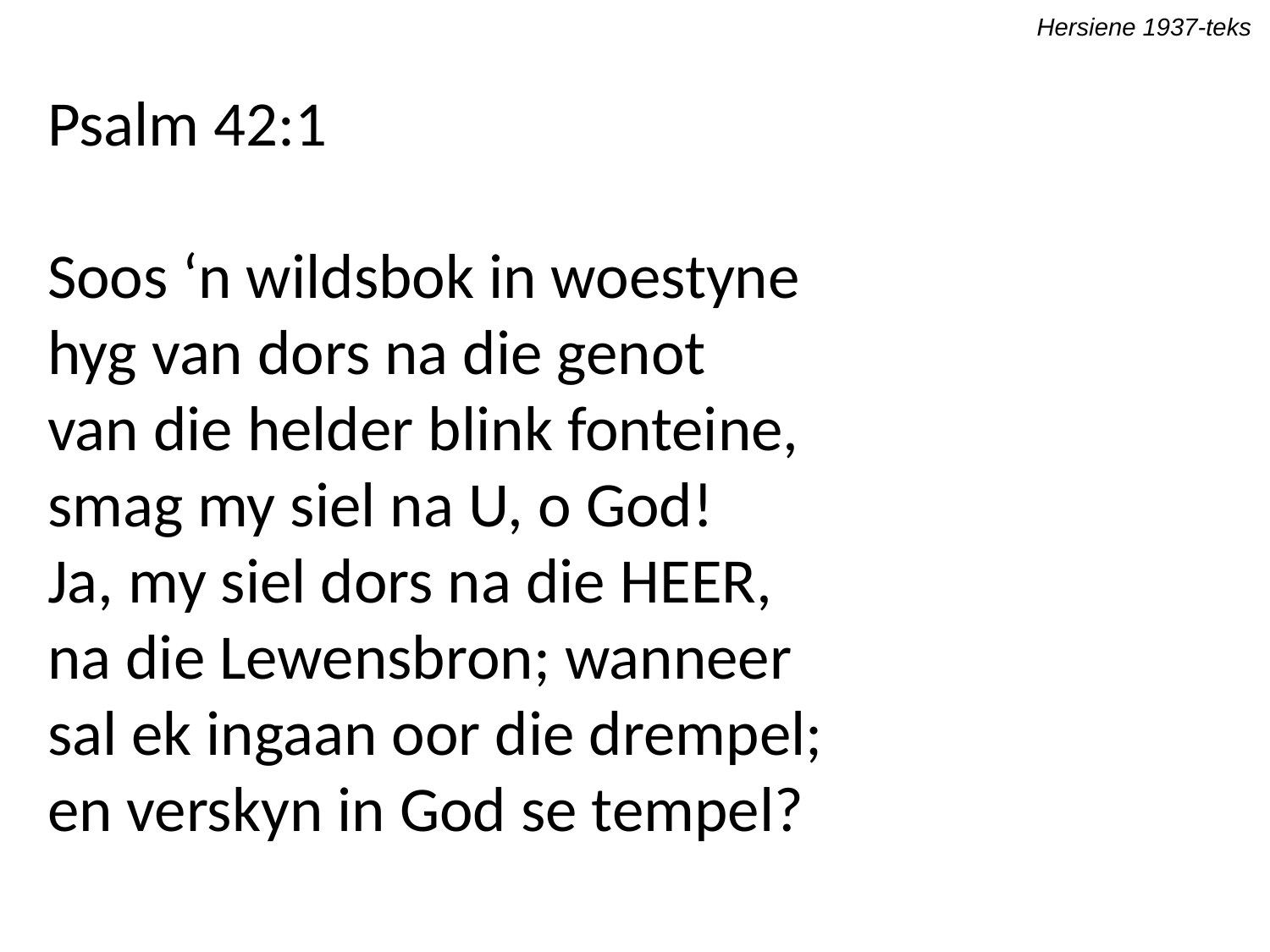

Hersiene 1937-teks
Psalm 42:1

Soos ‘n wildsbok in woestyne
hyg van dors na die genot
van die helder blink fonteine,
smag my siel na U, o God!
Ja, my siel dors na die Heer,
na die Lewensbron; wanneer
sal ek ingaan oor die drempel;
en verskyn in God se tempel?